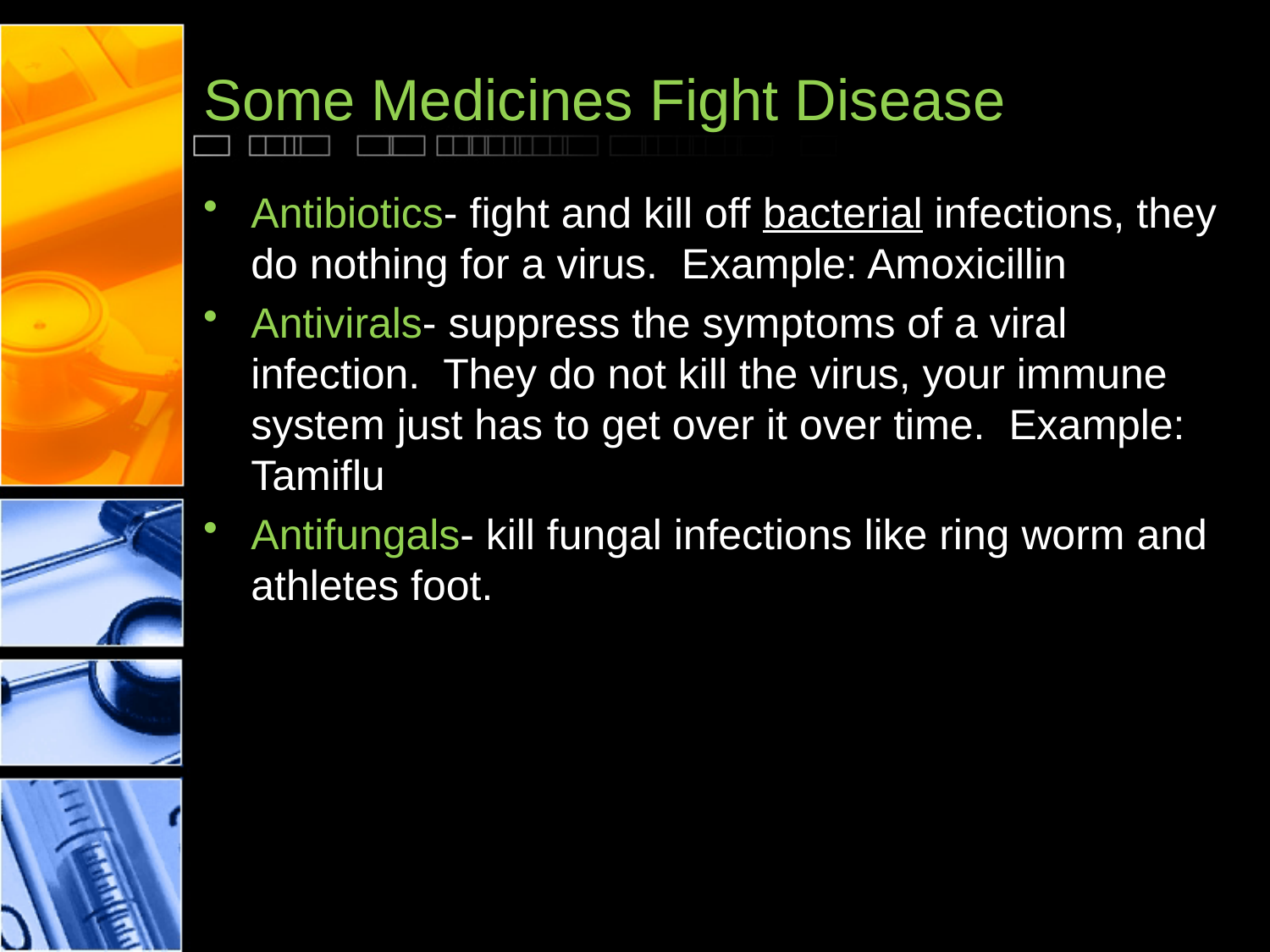

# Some Medicines Fight Disease
Antibiotics- fight and kill off bacterial infections, they do nothing for a virus.  Example: Amoxicillin
Antivirals- suppress the symptoms of a viral infection.  They do not kill the virus, your immune system just has to get over it over time.  Example:  Tamiflu
Antifungals- kill fungal infections like ring worm and athletes foot.